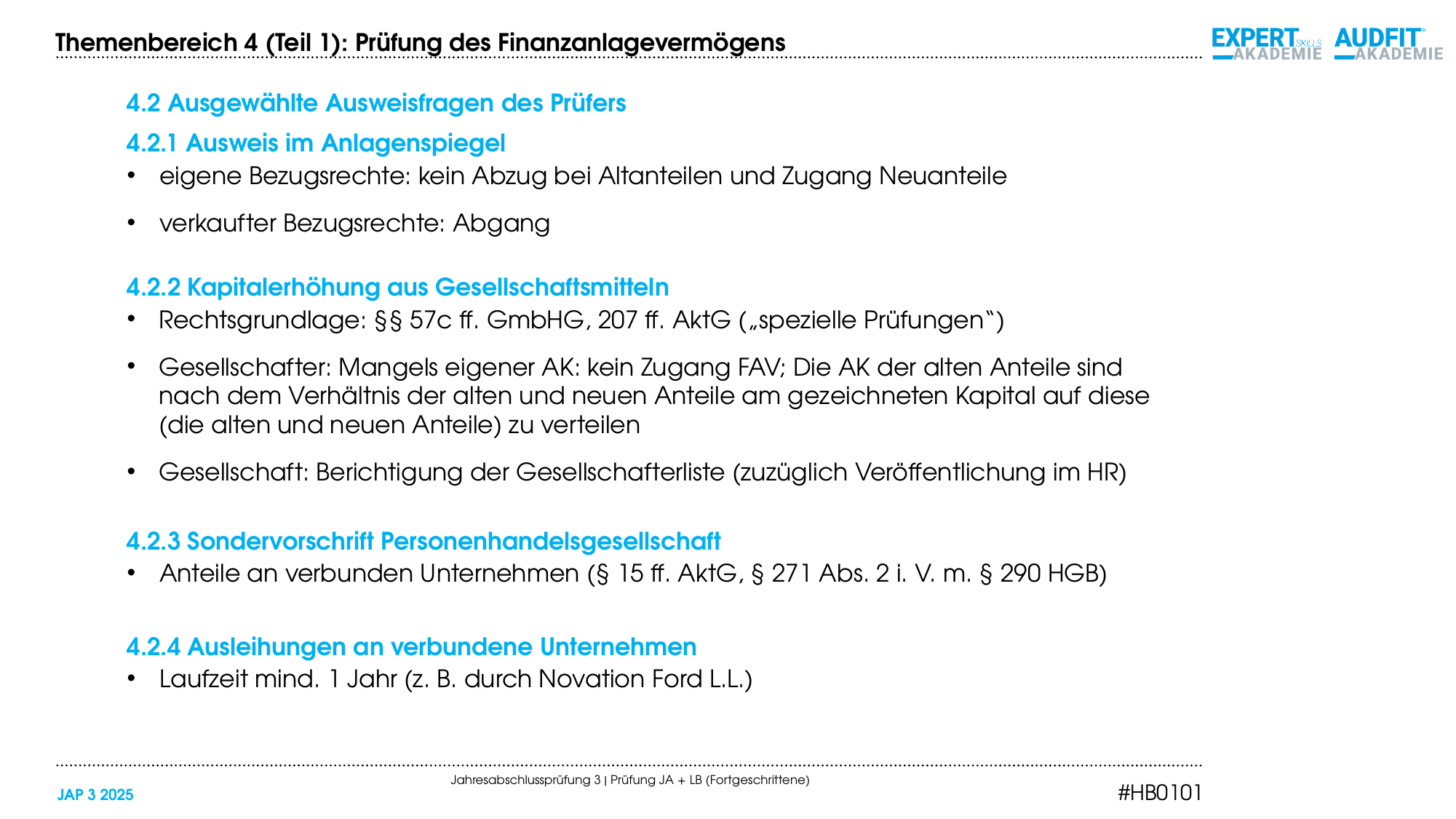

Themenbereich 4 (Teil 1): Prüfung des Finanzanlagevermögens
4.2 Ausgewählte Ausweisfragen des Prüfers
4.2.1 Ausweis im Anlagenspiegel
eigene Bezugsrechte: kein Abzug bei Altanteilen und Zugang Neuanteile
verkaufter Bezugsrechte: Abgang
4.2.2 Kapitalerhöhung aus Gesellschaftsmitteln
Rechtsgrundlage: §§ 57c ff. GmbHG, 207 ff. AktG („spezielle Prüfungen“)
Gesellschafter: Mangels eigener AK: kein Zugang FAV; Die AK der alten Anteile sind
nach dem Verhältnis der alten und neuen Anteile am gezeichneten Kapital auf diese
(die alten und neuen Anteile) zu verteilen
Gesellschaft: Berichtigung der Gesellschafterliste (zuzüglich Veröffentlichung im HR)
4.2.3 Sondervorschrift Personenhandelsgesellschaft
Anteile an verbunden Unternehmen (§ 15 ff. AktG, § 271 Abs. 2 i. V. m. § 290 HGB)
4.2.4 Ausleihungen an verbundene Unternehmen
Laufzeit mind. 1 Jahr (z. B. durch Novation Ford L.L.)